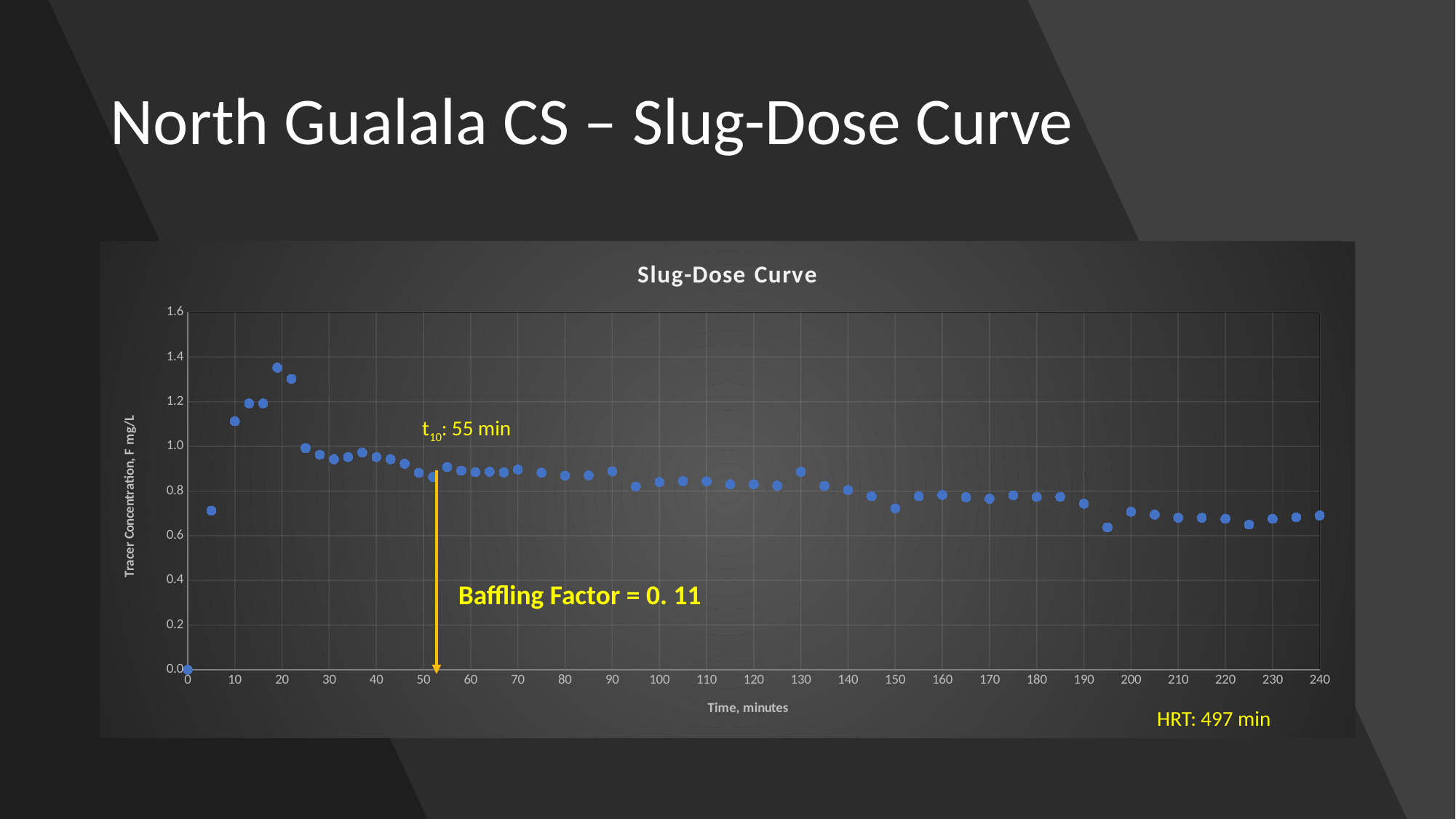

# North Gualala CS – Slug-Dose Curve

### Chart: Slug-Dose Curve

| Category |  |
|---|---|
t10: 55 min
Baffling Factor = 0. 11
HRT: 497 min